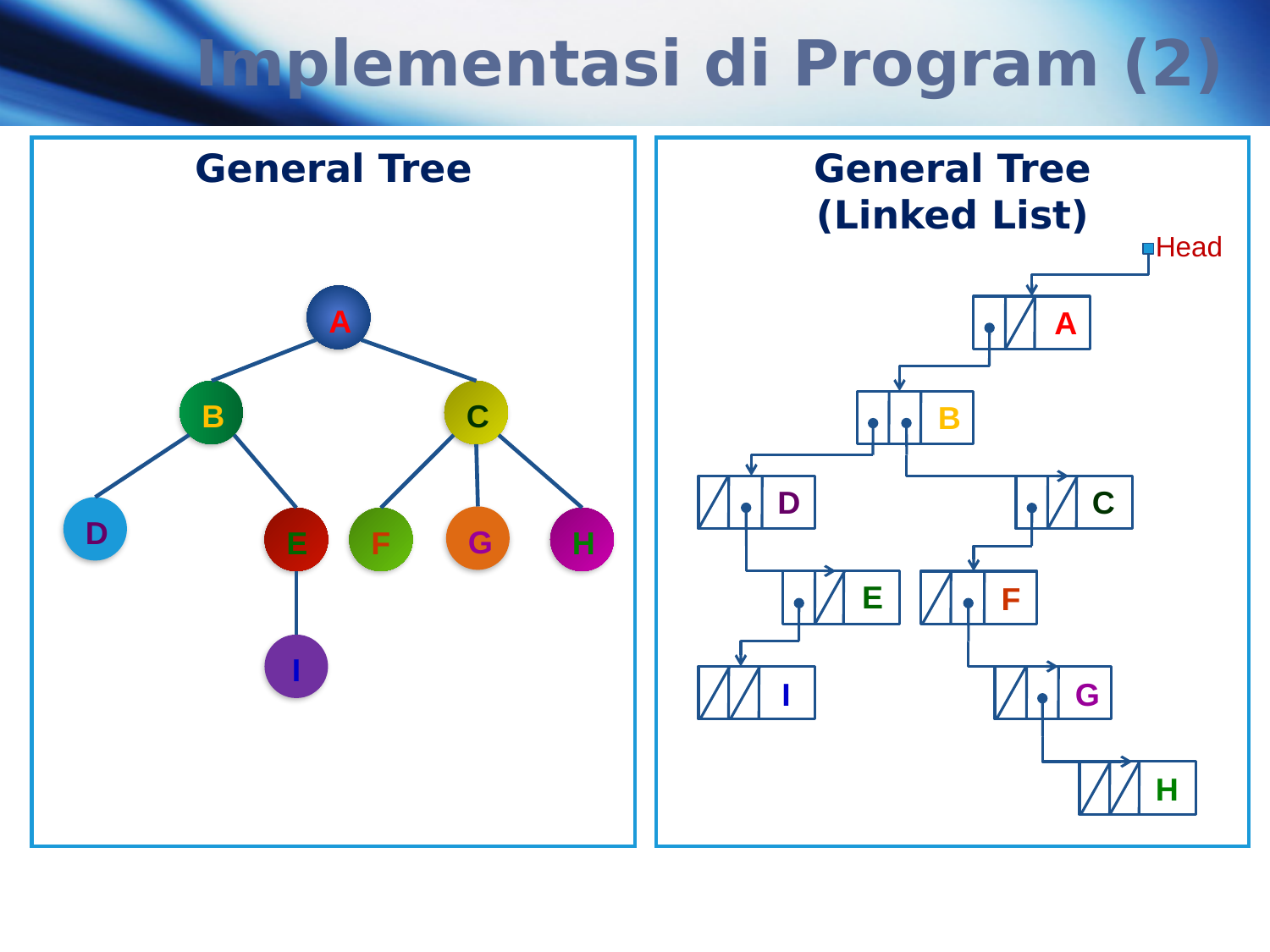

# Implementasi di Program (2)
General Tree

General Tree
(Linked List)

Head

A
A
B
C
B

D

C
D
G
E
F
H

E

F
I

I

G

H